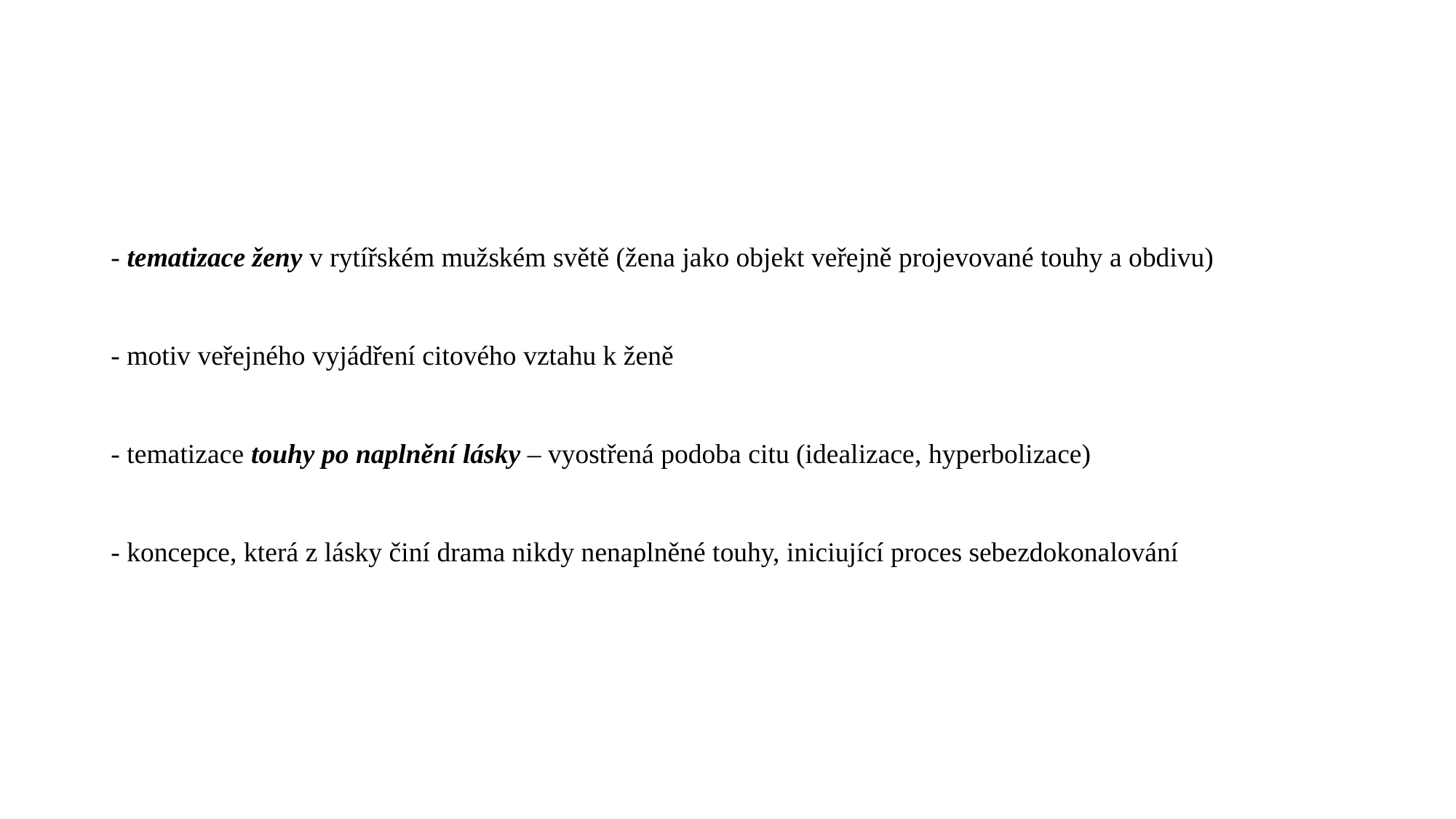

#
- tematizace ženy v rytířském mužském světě (žena jako objekt veřejně projevované touhy a obdivu)

- motiv veřejného vyjádření citového vztahu k ženě

- tematizace touhy po naplnění lásky – vyostřená podoba citu (idealizace, hyperbolizace)

- koncepce, která z lásky činí drama nikdy nenaplněné touhy, iniciující proces sebezdokonalování